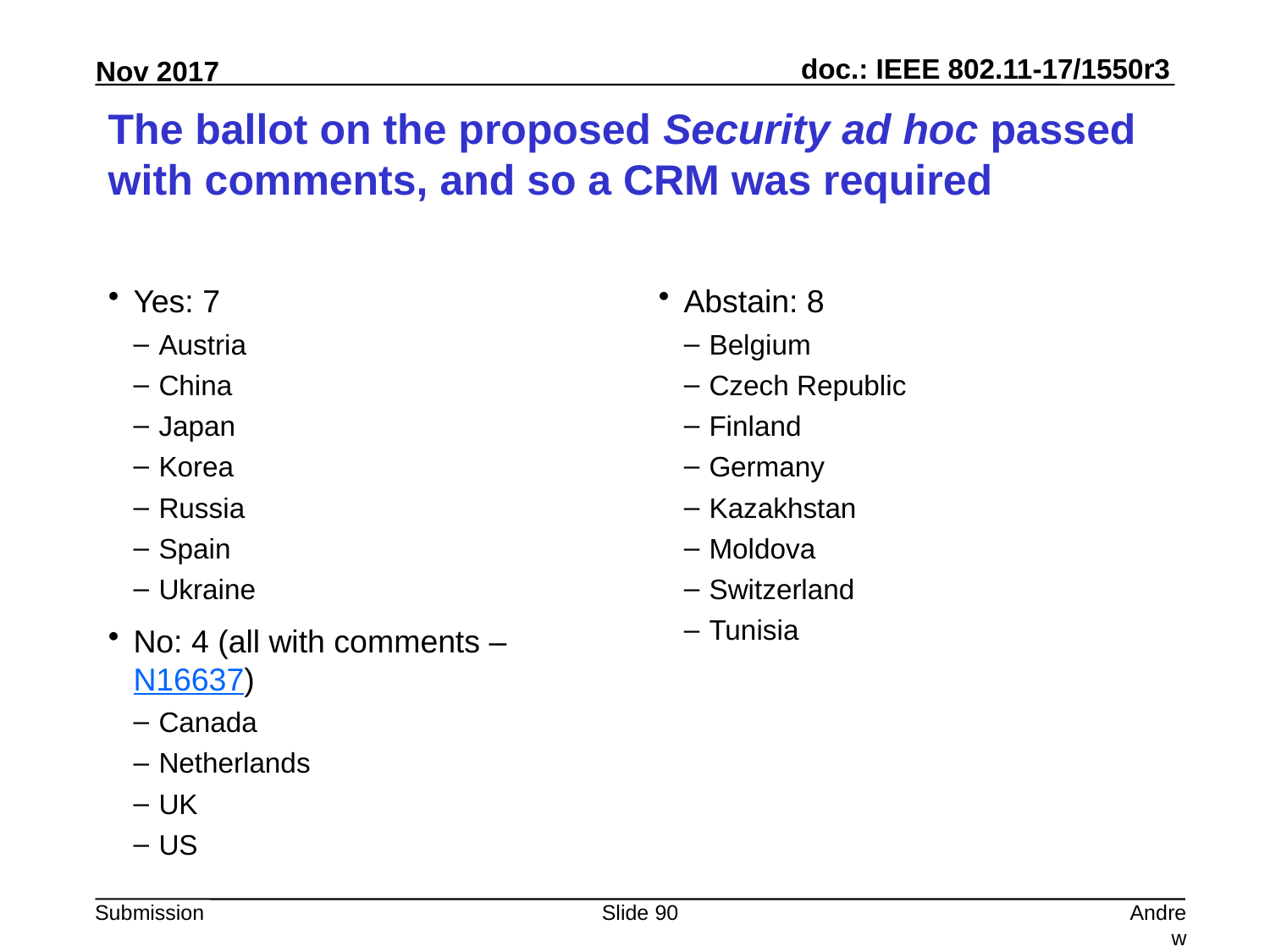

# The ballot on the proposed Security ad hoc passed with comments, and so a CRM was required
Yes: 7
Austria
China
Japan
Korea
Russia
Spain
Ukraine
No: 4 (all with comments – N16637)
Canada
Netherlands
UK
US
Abstain: 8
Belgium
Czech Republic
Finland
Germany
Kazakhstan
Moldova
Switzerland
Tunisia

Slide 90
Andrew Myles, Cisco